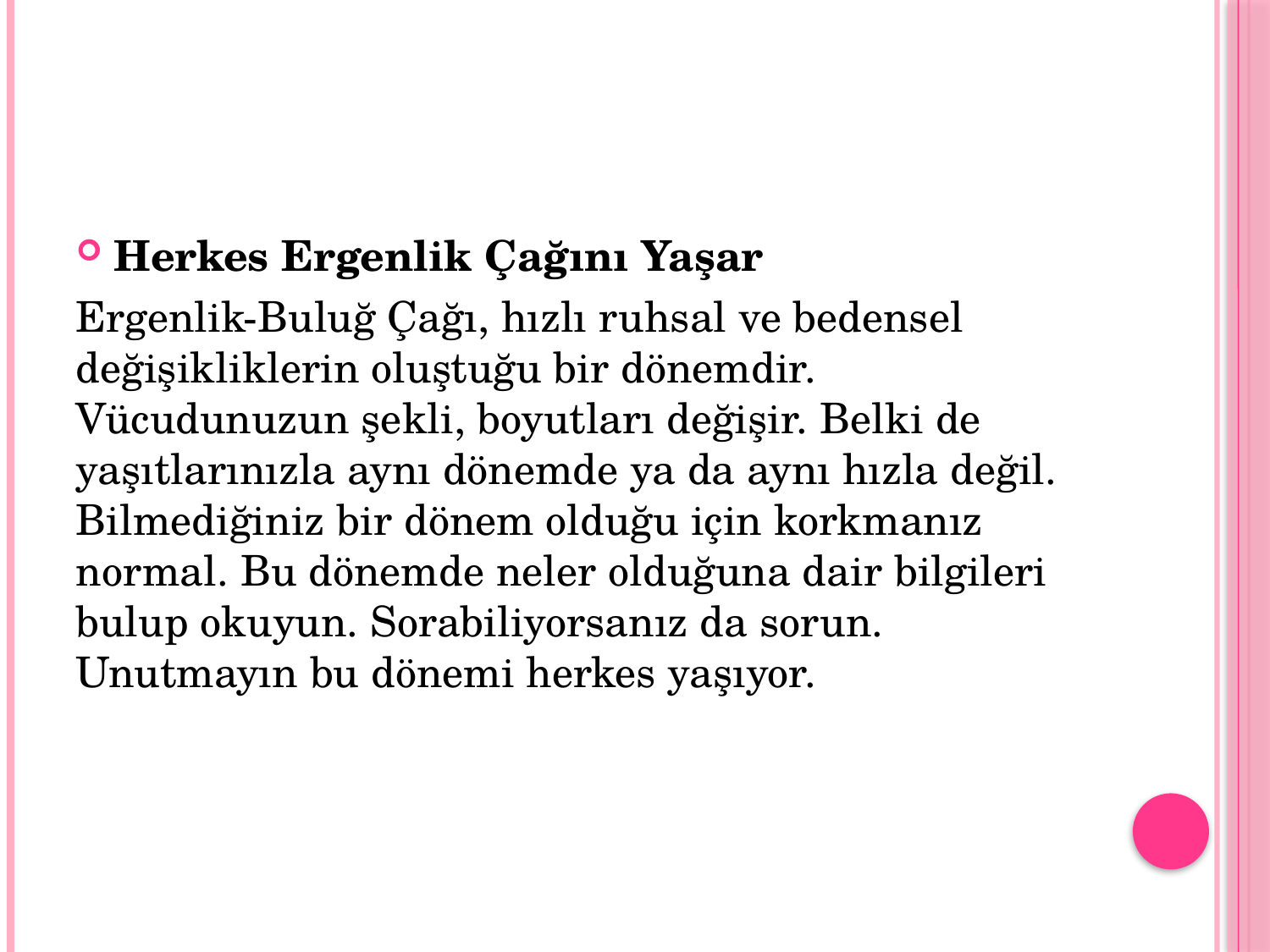

Herkes Ergenlik Çağını Yaşar
Ergenlik-Buluğ Çağı, hızlı ruhsal ve bedensel değişikliklerin oluştuğu bir dönemdir. Vücudunuzun şekli, boyutları değişir. Belki de yaşıtlarınızla aynı dönemde ya da aynı hızla değil. Bilmediğiniz bir dönem olduğu için korkmanız normal. Bu dönemde neler olduğuna dair bilgileri bulup okuyun. Sorabiliyorsanız da sorun. Unutmayın bu dönemi herkes yaşıyor.